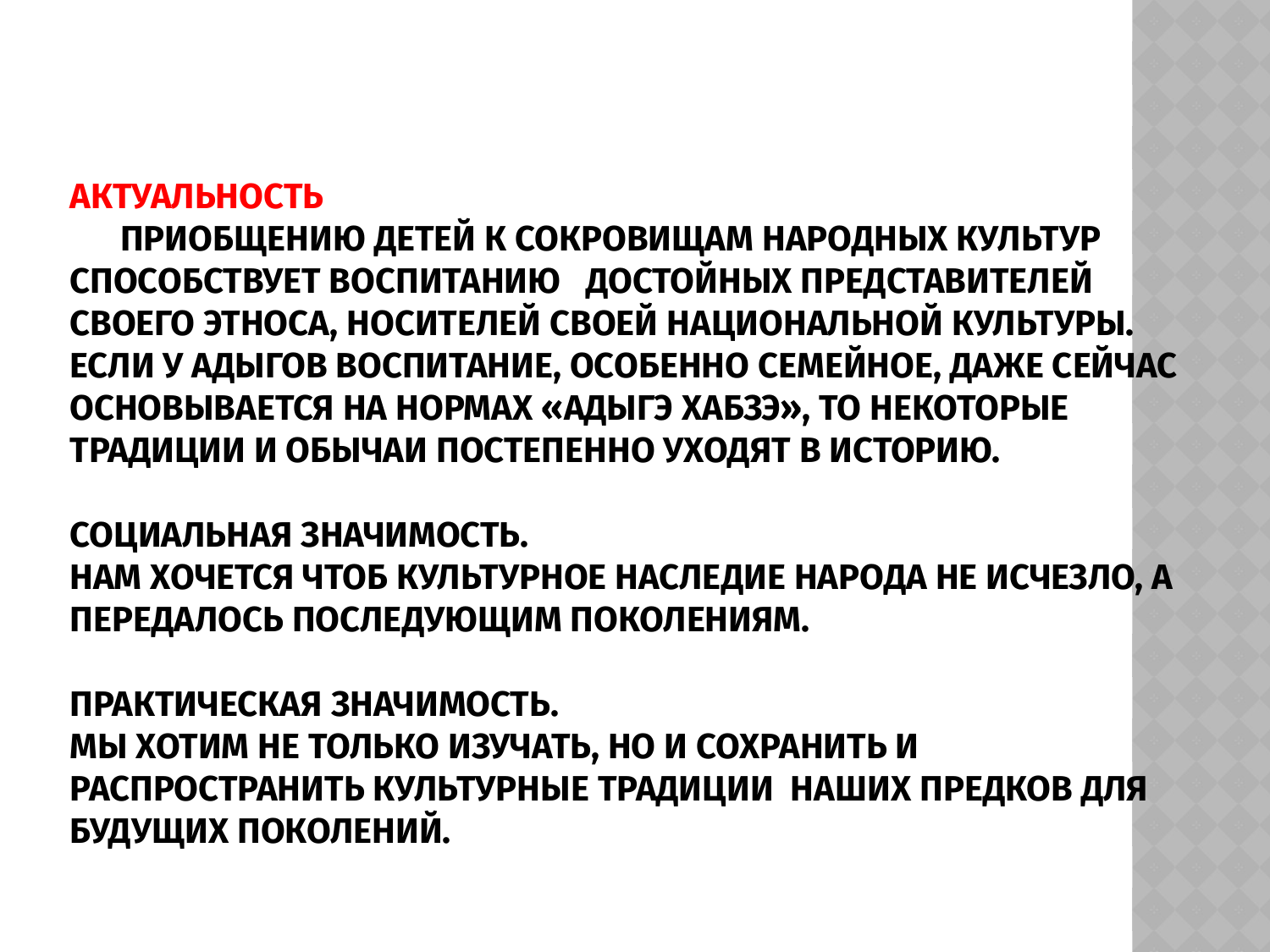

# Актуальность  Приобщению детей к сокровищам народных культур  способствует воспитанию   достойных представителей своего этноса, носителей своей национальной культуры. Если у адыгов воспитание, особенно семейное, даже сейчас основывается на нормах «адыгэ хабзэ», то некоторые традиции и обычаи постепенно уходят в историю. Социальная значимость. Нам хочется чтоб культурное наследие народа не исчезло, а передалось последующим поколениям. Практическая значимость. Мы хотим не только изучать, но и сохранить и распространить культурные традиции  наших предков для будущих поколений.